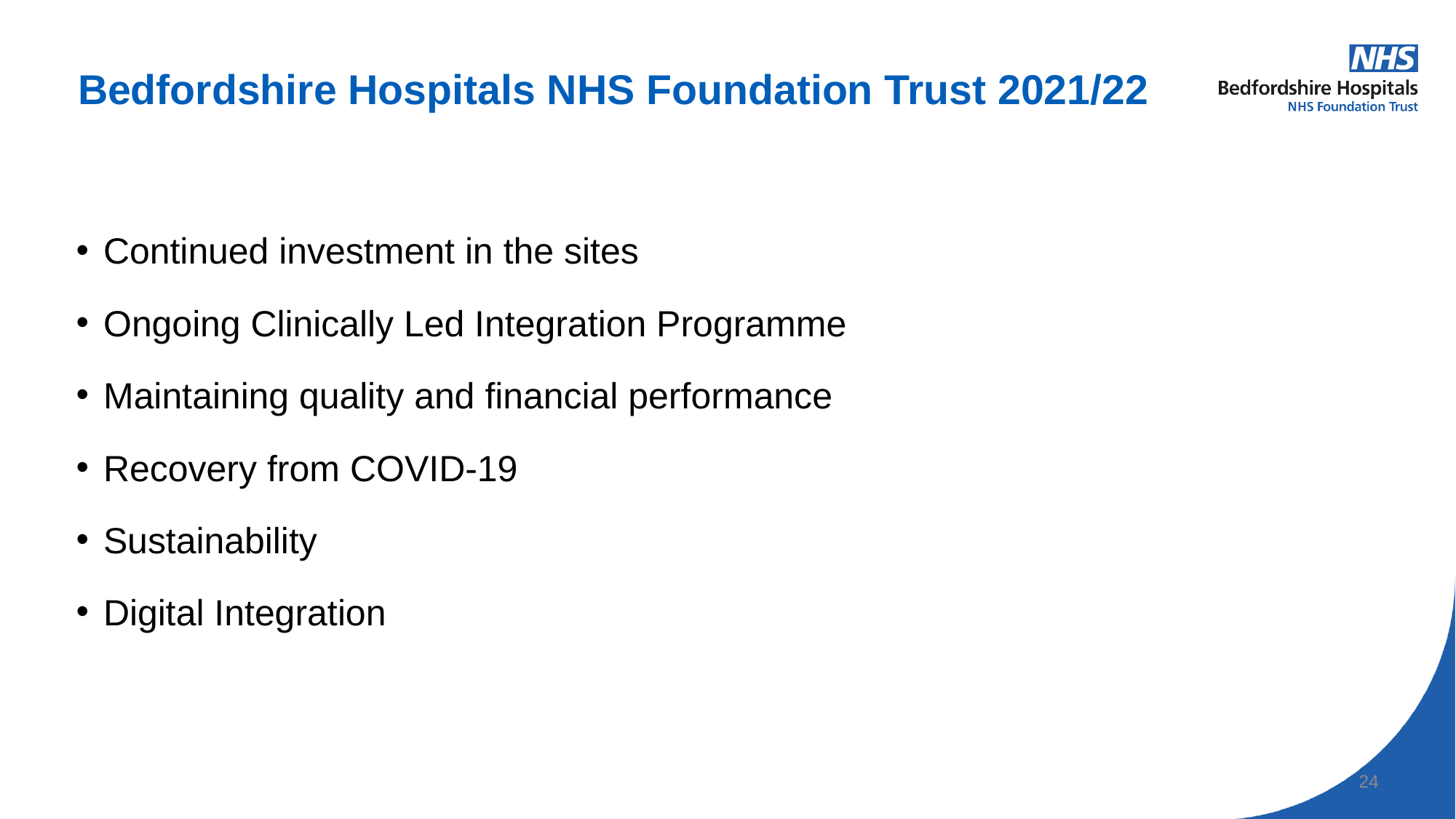

# Bedfordshire Hospitals NHS Foundation Trust 2021/22
Continued investment in the sites
Ongoing Clinically Led Integration Programme
Maintaining quality and financial performance
Recovery from COVID-19
Sustainability
Digital Integration

24